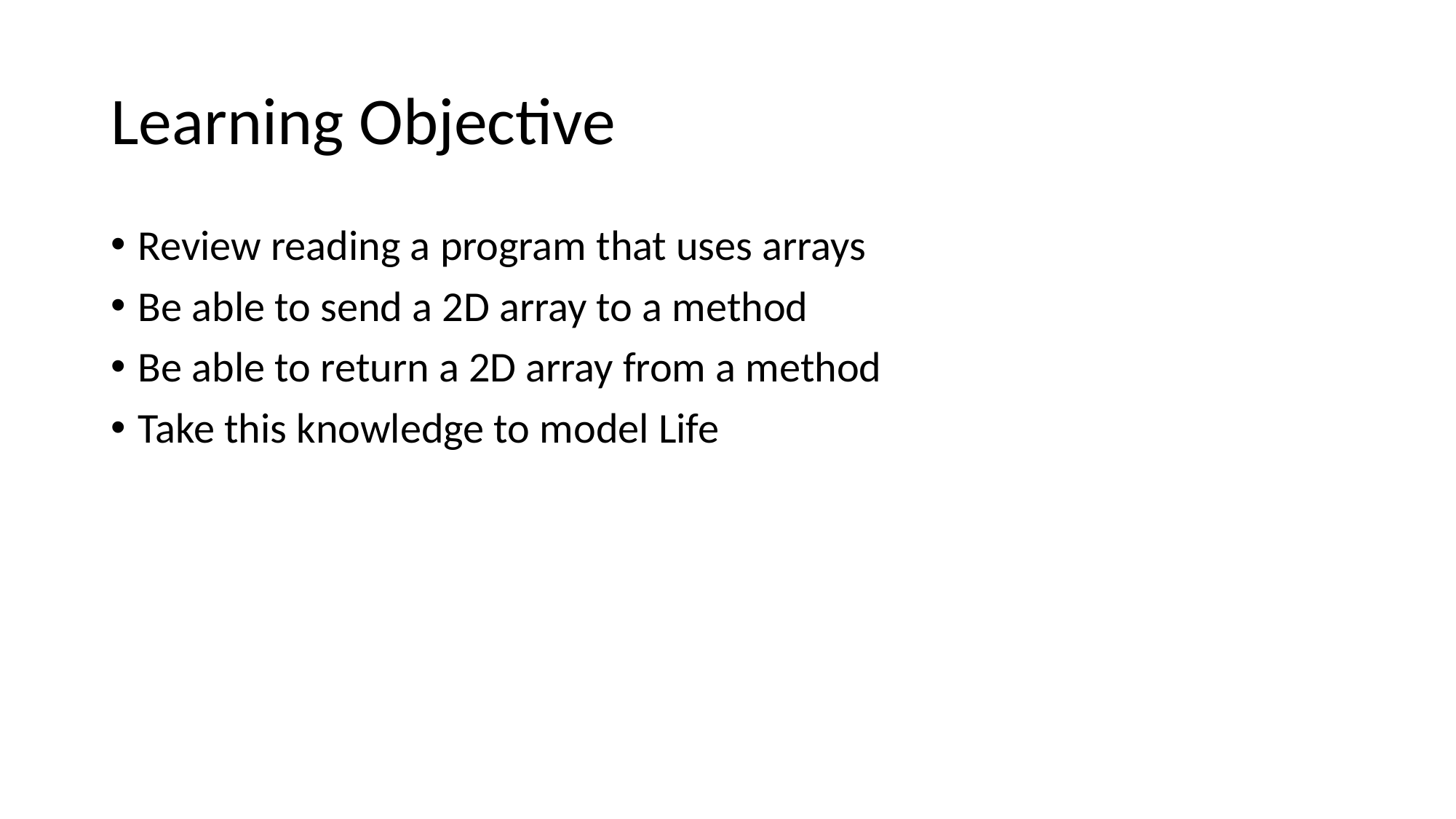

# Learning Objective
Review reading a program that uses arrays
Be able to send a 2D array to a method
Be able to return a 2D array from a method
Take this knowledge to model Life